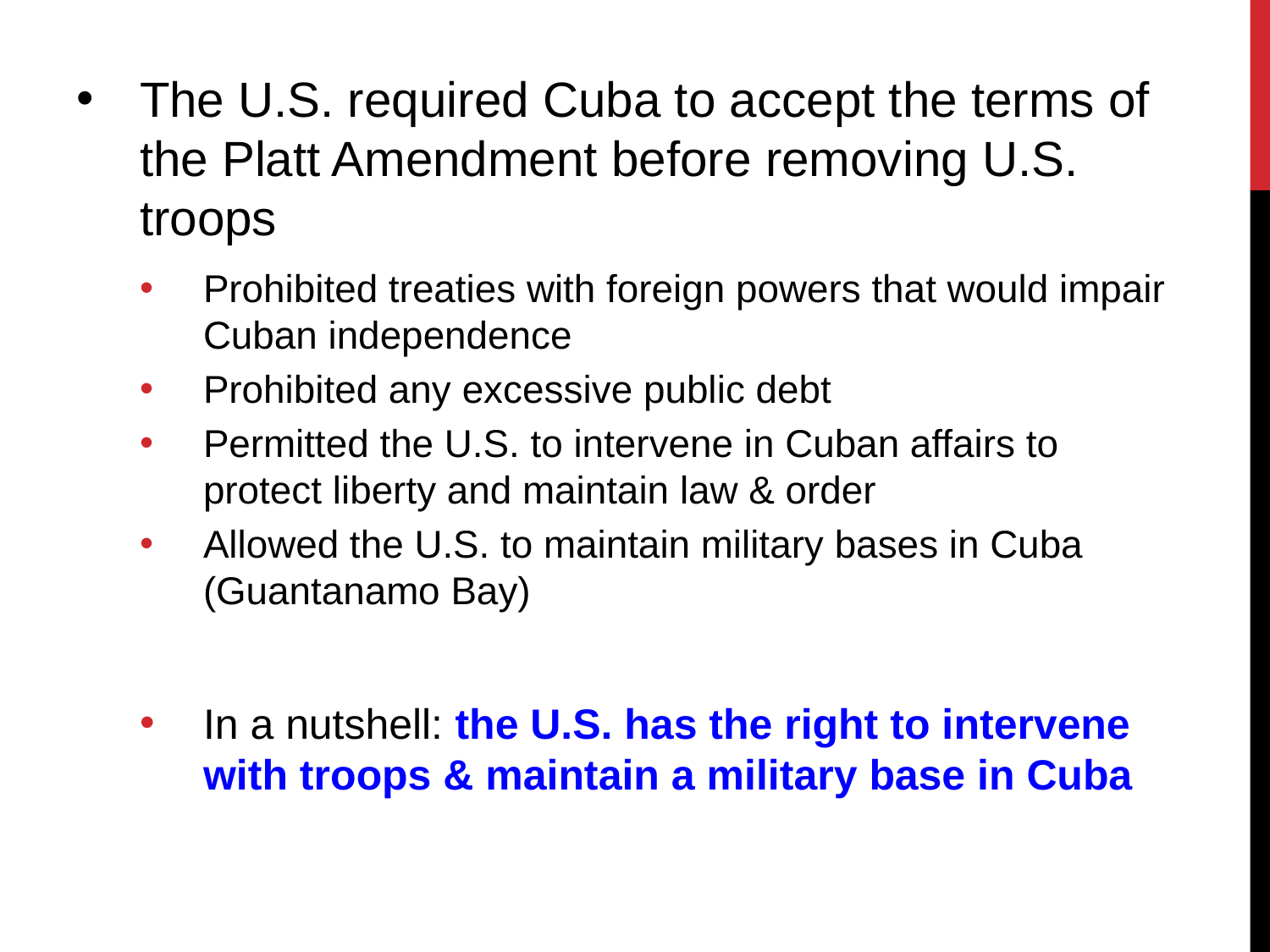

The U.S. required Cuba to accept the terms of the Platt Amendment before removing U.S. troops
Prohibited treaties with foreign powers that would impair Cuban independence
Prohibited any excessive public debt
Permitted the U.S. to intervene in Cuban affairs to protect liberty and maintain law & order
Allowed the U.S. to maintain military bases in Cuba (Guantanamo Bay)

In a nutshell: the U.S. has the right to intervene with troops & maintain a military base in Cuba